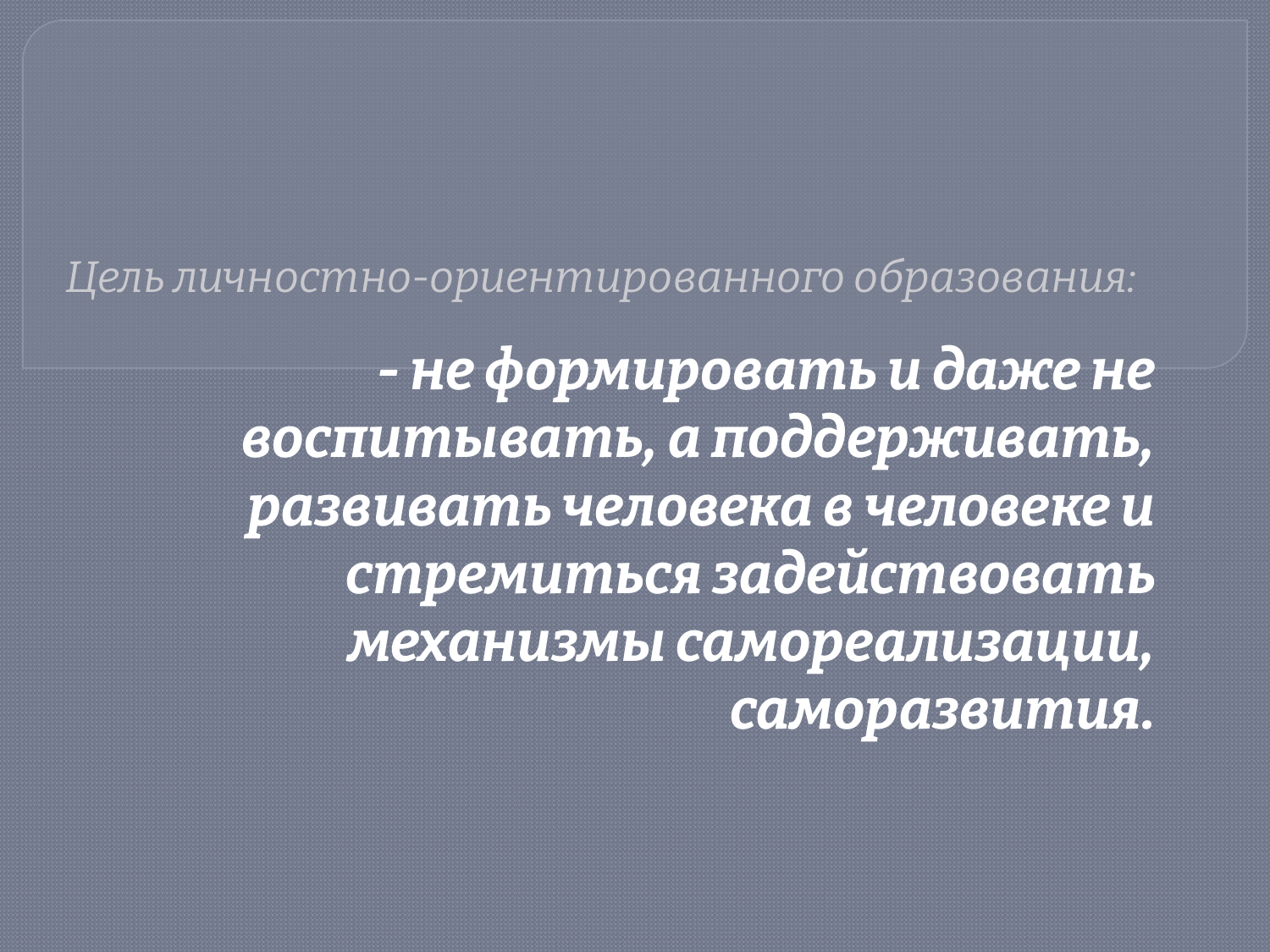

# Цель личностно-ориентированного образования:
- не формировать и даже не воспитывать, а поддерживать, развивать человека в человеке и стремиться задействовать механизмы самореализации, саморазвития.